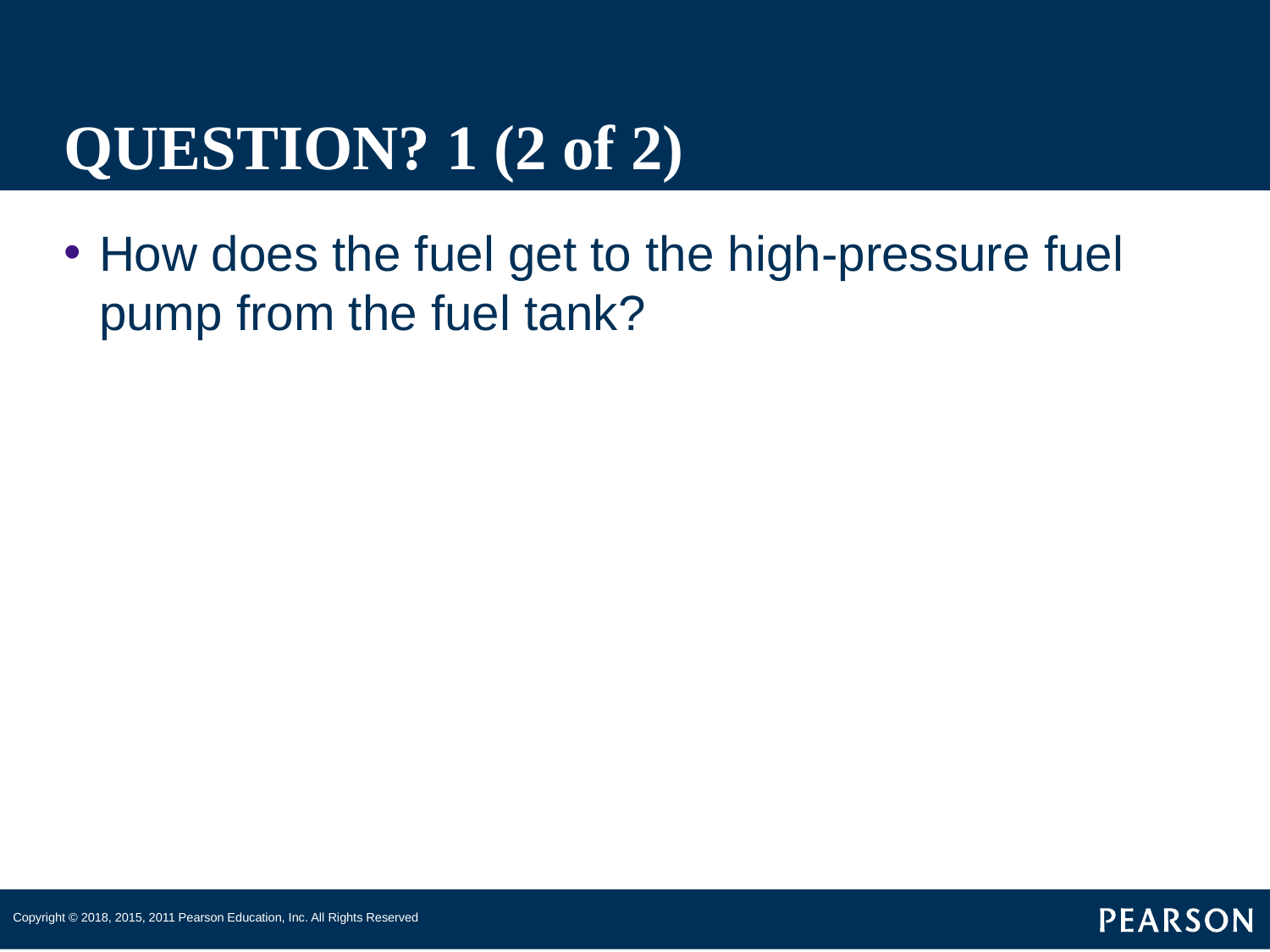

# QUESTION? 1 (2 of 2)
How does the fuel get to the high-pressure fuel pump from the fuel tank?